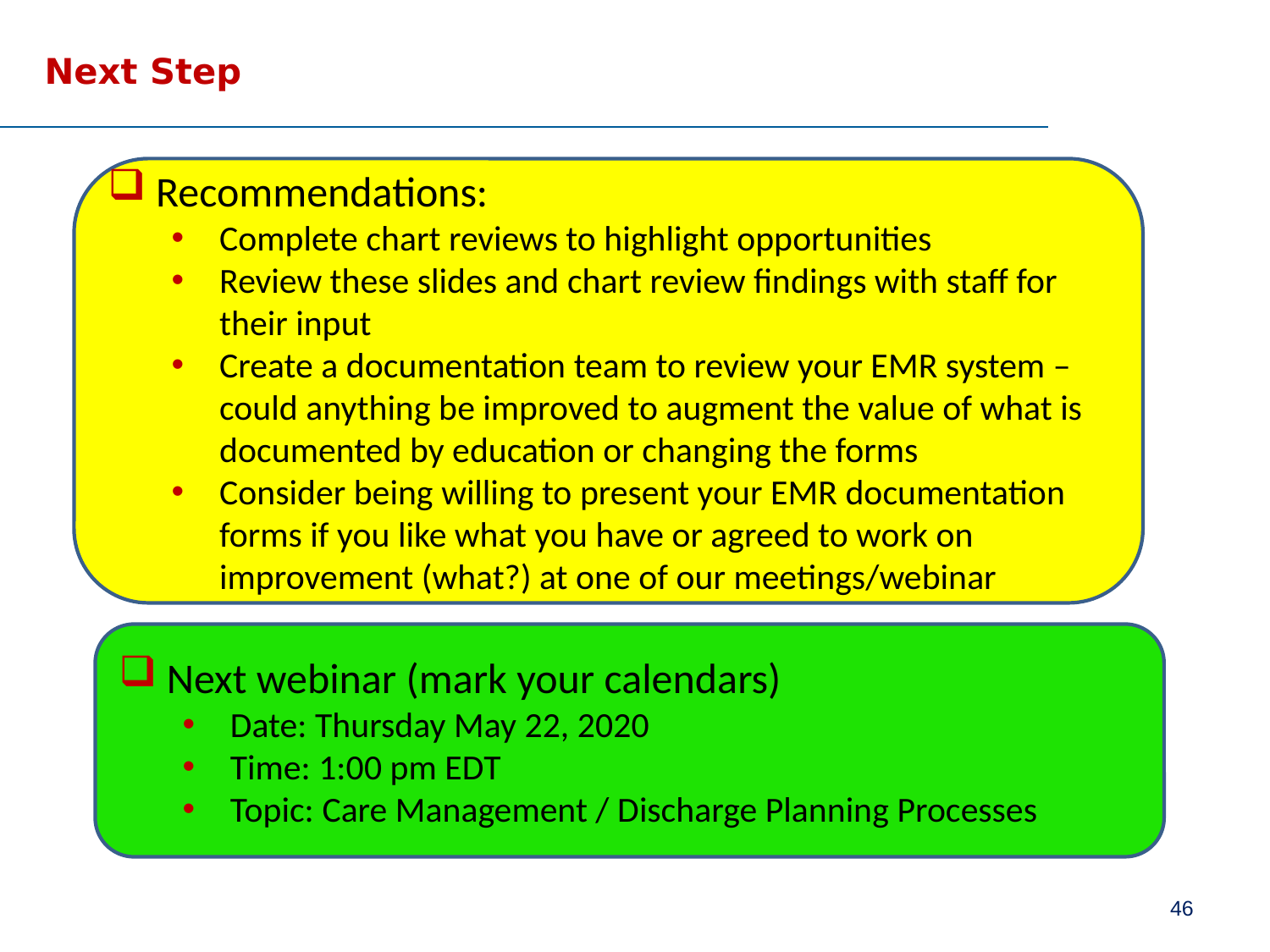

# Next Step

Recommendations:
Complete chart reviews to highlight opportunities
Review these slides and chart review findings with staff for their input
Create a documentation team to review your EMR system – could anything be improved to augment the value of what is documented by education or changing the forms
Consider being willing to present your EMR documentation forms if you like what you have or agreed to work on improvement (what?) at one of our meetings/webinar

Next webinar (mark your calendars)
Date: Thursday May 22, 2020
Time: 1:00 pm EDT
Topic: Care Management / Discharge Planning Processes
46